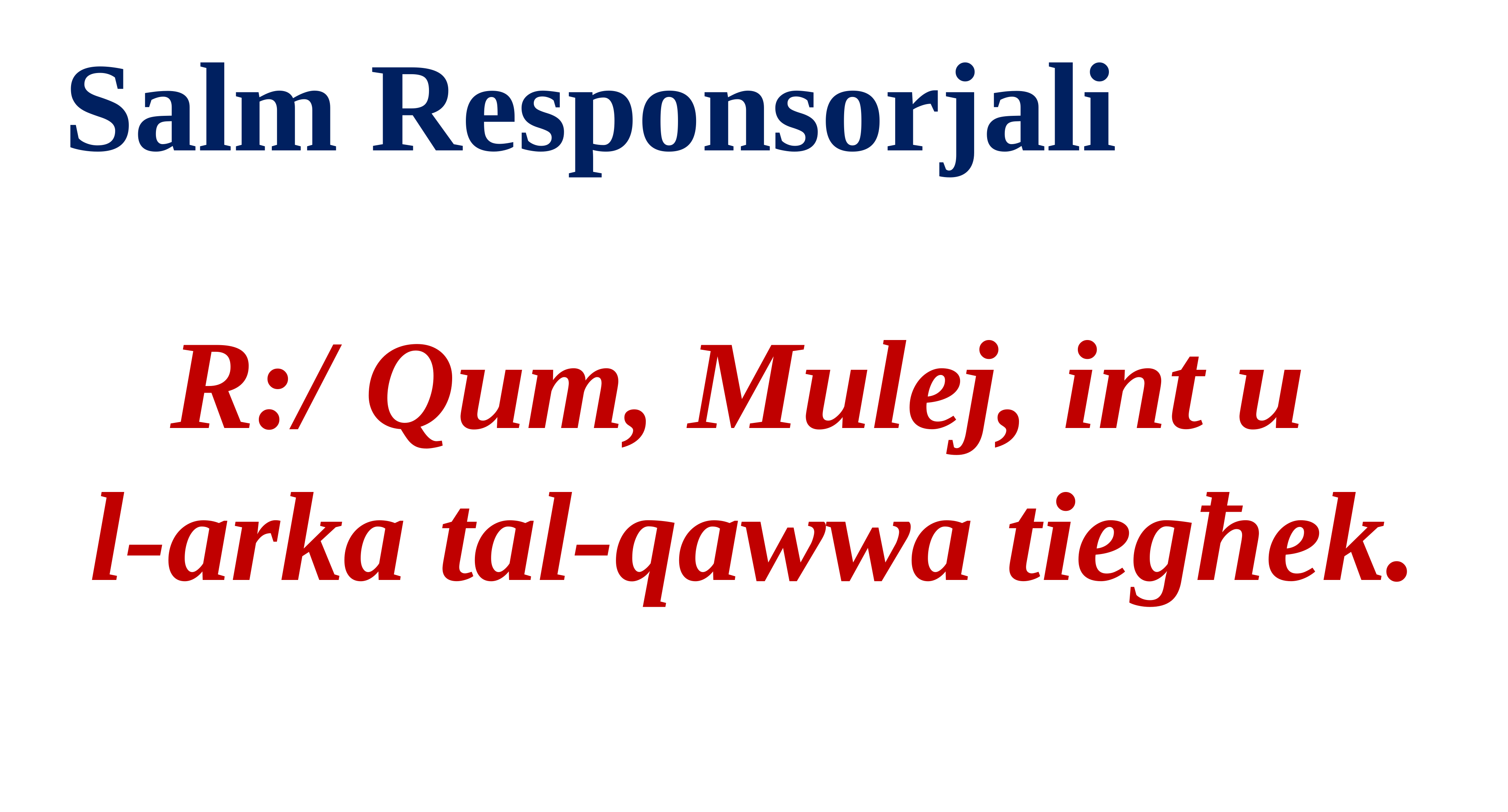

Salm Responsorjali
R:/ Qum, Mulej, int u
l-arka tal-qawwa tiegħek.